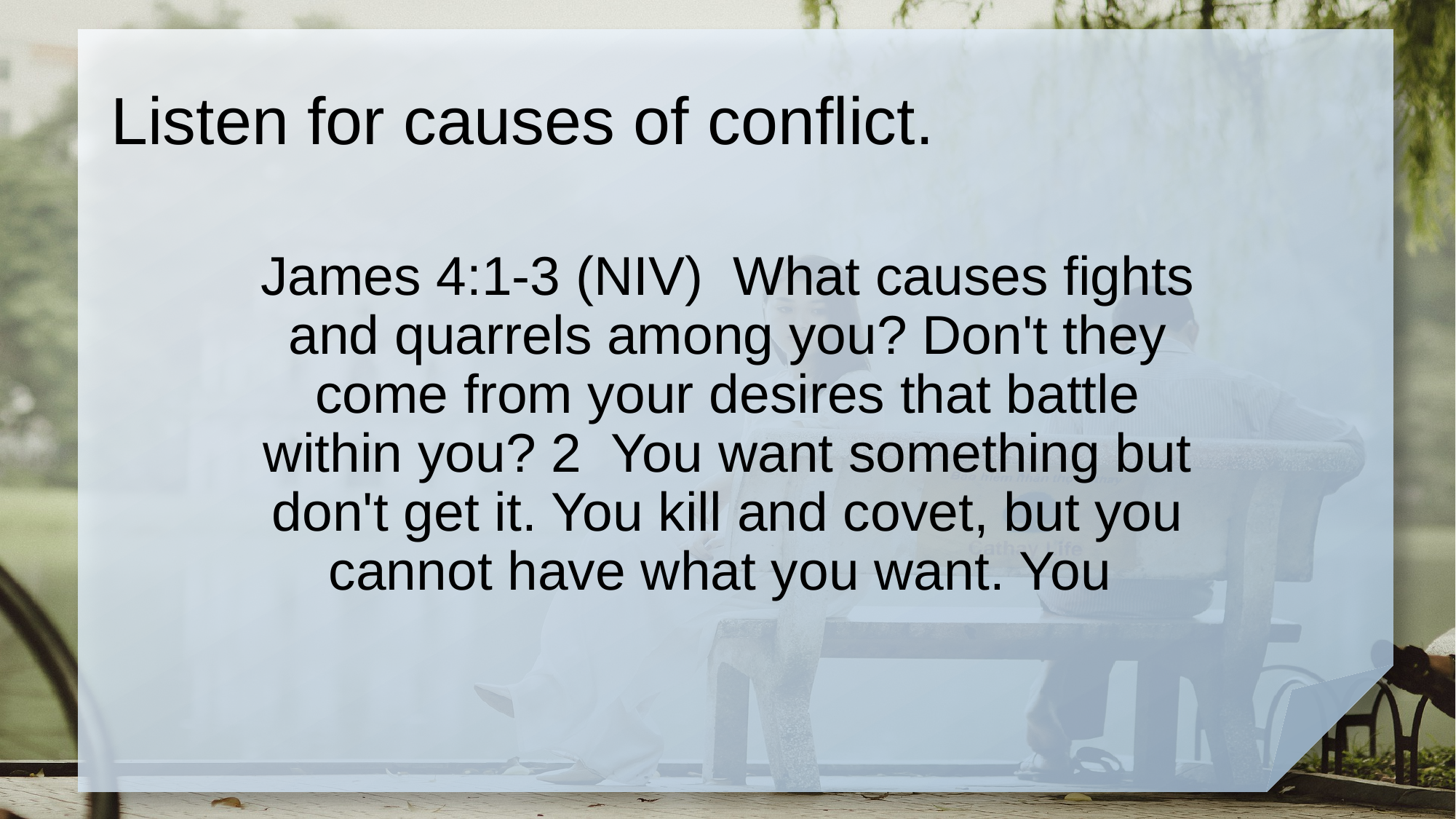

# Listen for causes of conflict.
James 4:1-3 (NIV)  What causes fights and quarrels among you? Don't they come from your desires that battle within you? 2  You want something but don't get it. You kill and covet, but you cannot have what you want. You